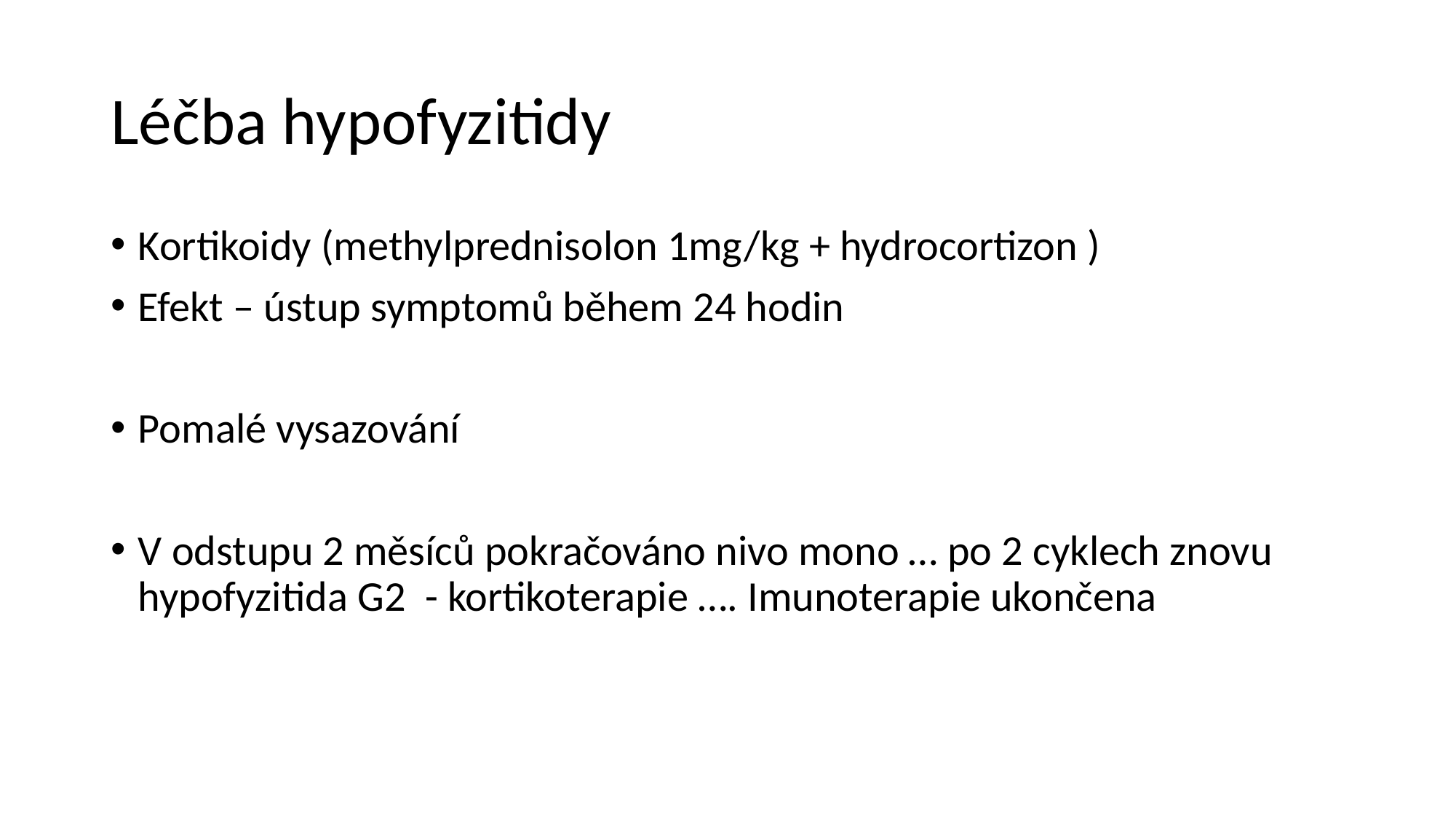

# Léčba hypofyzitidy
Kortikoidy (methylprednisolon 1mg/kg + hydrocortizon )
Efekt – ústup symptomů během 24 hodin

Pomalé vysazování

V odstupu 2 měsíců pokračováno nivo mono … po 2 cyklech znovu hypofyzitida G2  - kortikoterapie …. Imunoterapie ukončena